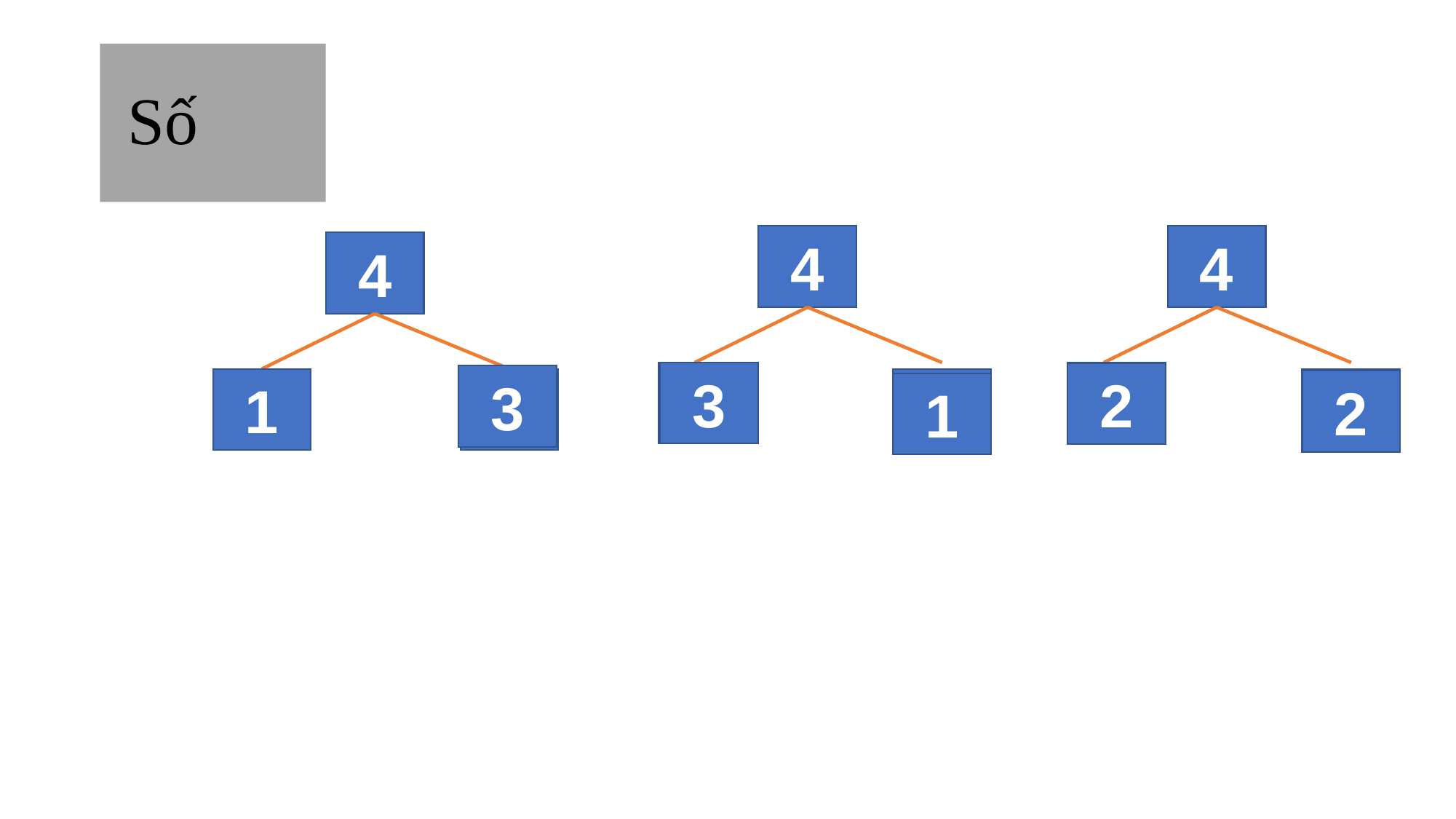

# Số
4
4
4
?
3
?
2
3
?
1
?
?
?
2
1